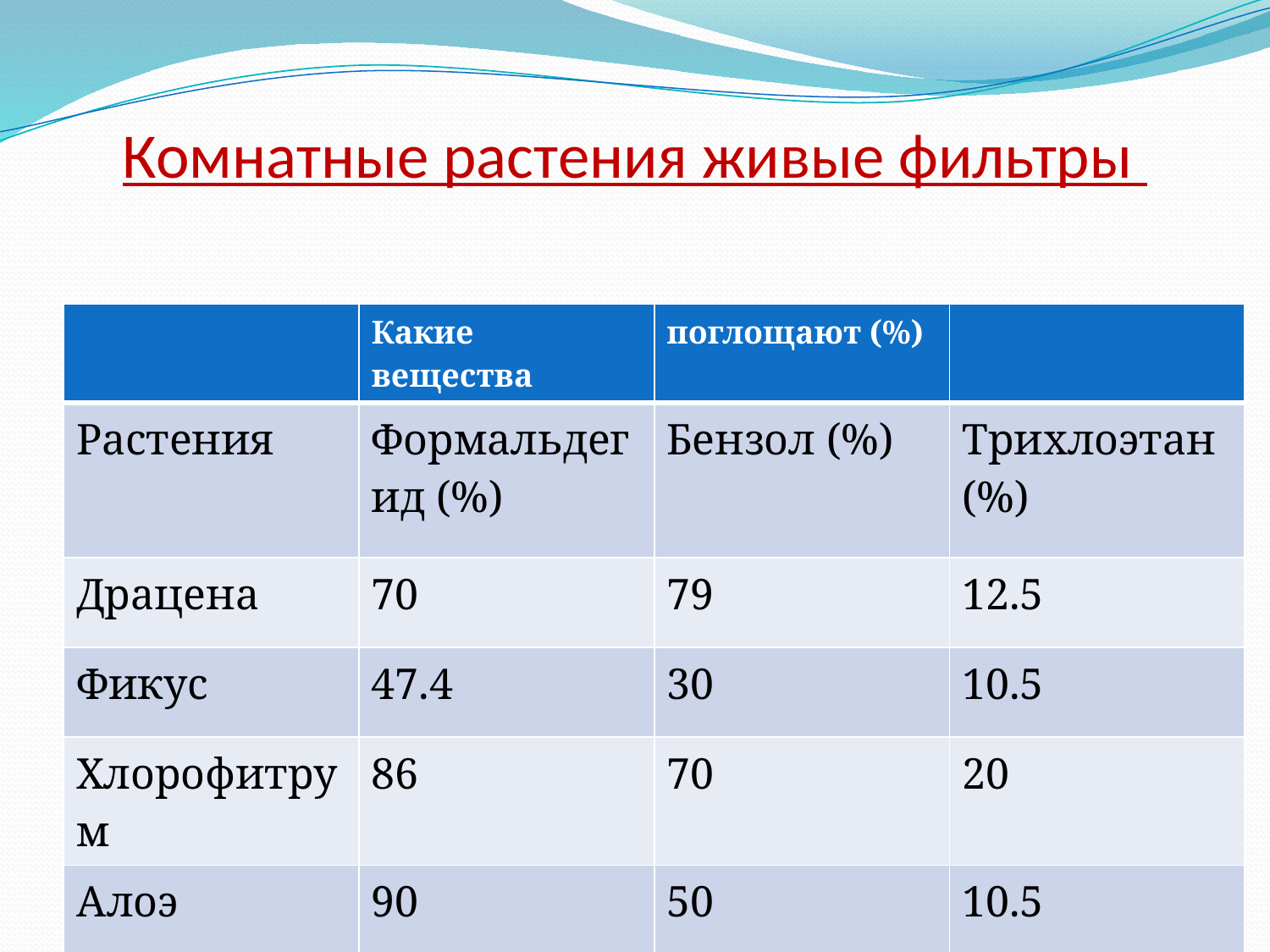

# Комнатные растения живые фильтры
|  | Какие вещества | поглощают (%) |  |
| --- | --- | --- | --- |
| Растения | Формальдегид (%) | Бензол (%) | Трихлоэтан (%) |
| Драцена | 70 | 79 | 12.5 |
| Фикус | 47.4 | 30 | 10.5 |
| Хлорофитрум | 86 | 70 | 20 |
| Алоэ | 90 | 50 | 10.5 |